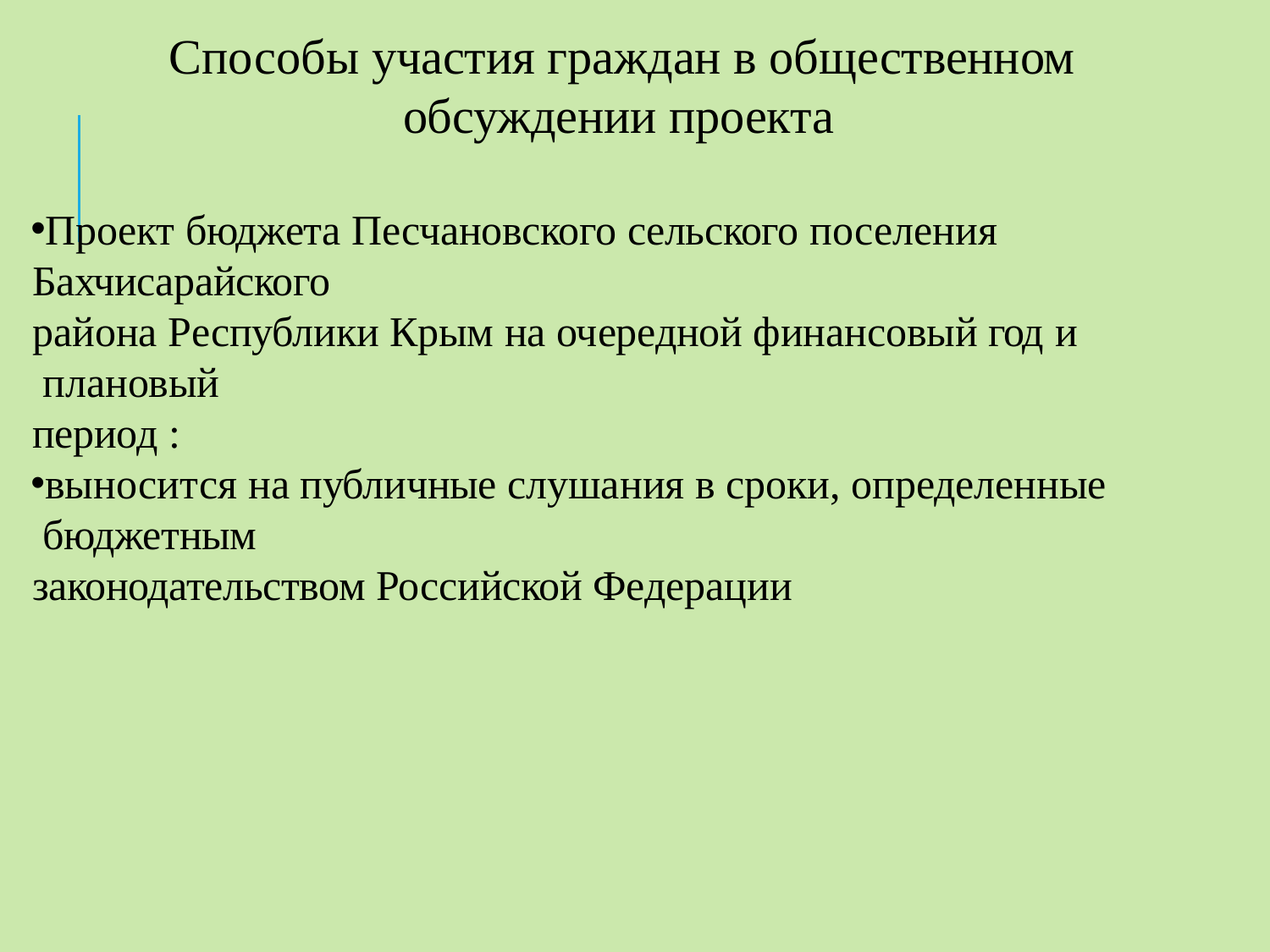

# Способы участия граждан в общественном  обсуждении проекта

Проект бюджета Песчановского сельского поселения  Бахчисарайского
района Республики Крым на очередной финансовый год и  плановый
период :
выносится на публичные слушания в сроки, определенные  бюджетным
законодательством Российской Федерации